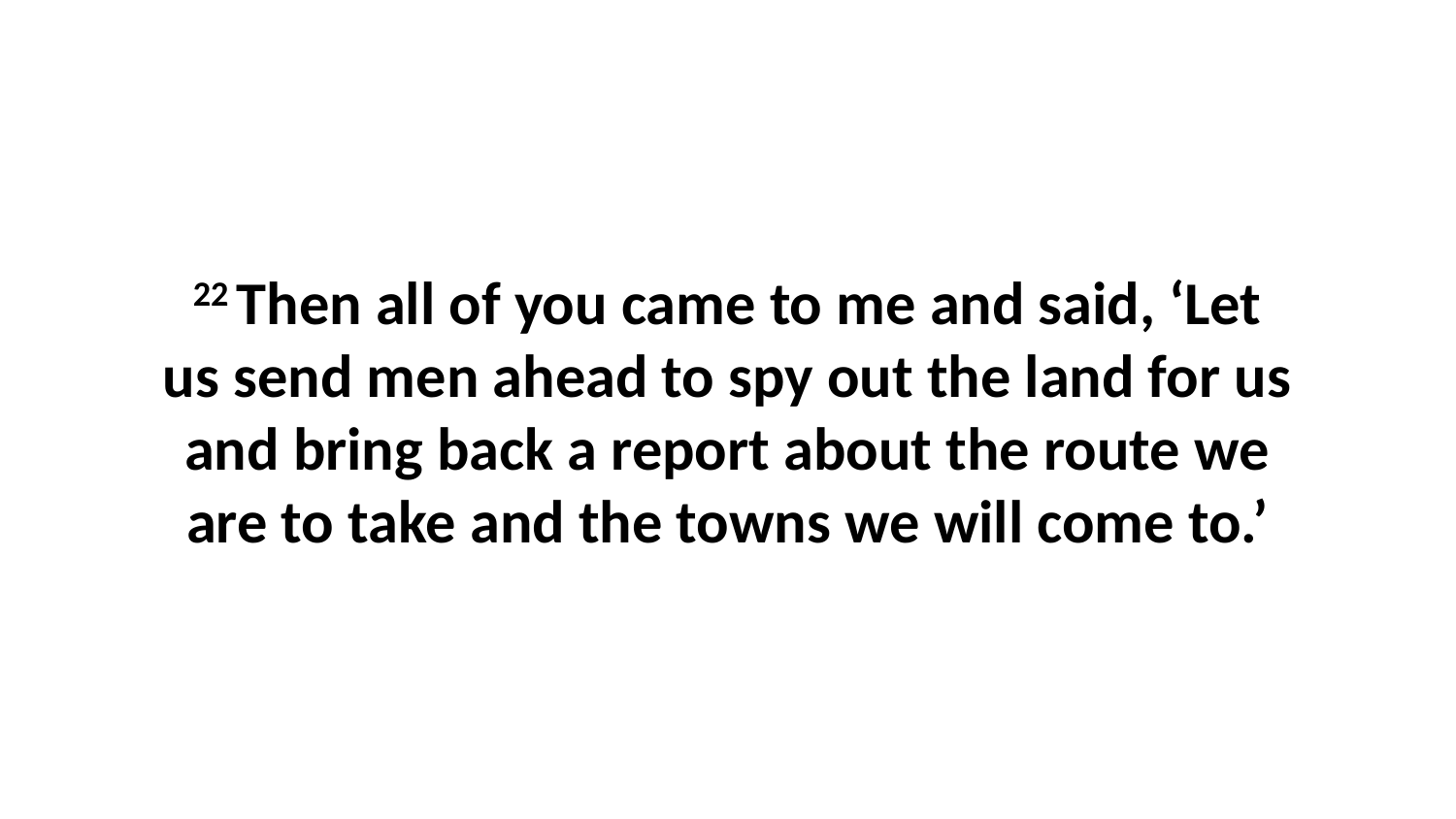

22 Then all of you came to me and said, ‘Let us send men ahead to spy out the land for us and bring back a report about the route we are to take and the towns we will come to.’